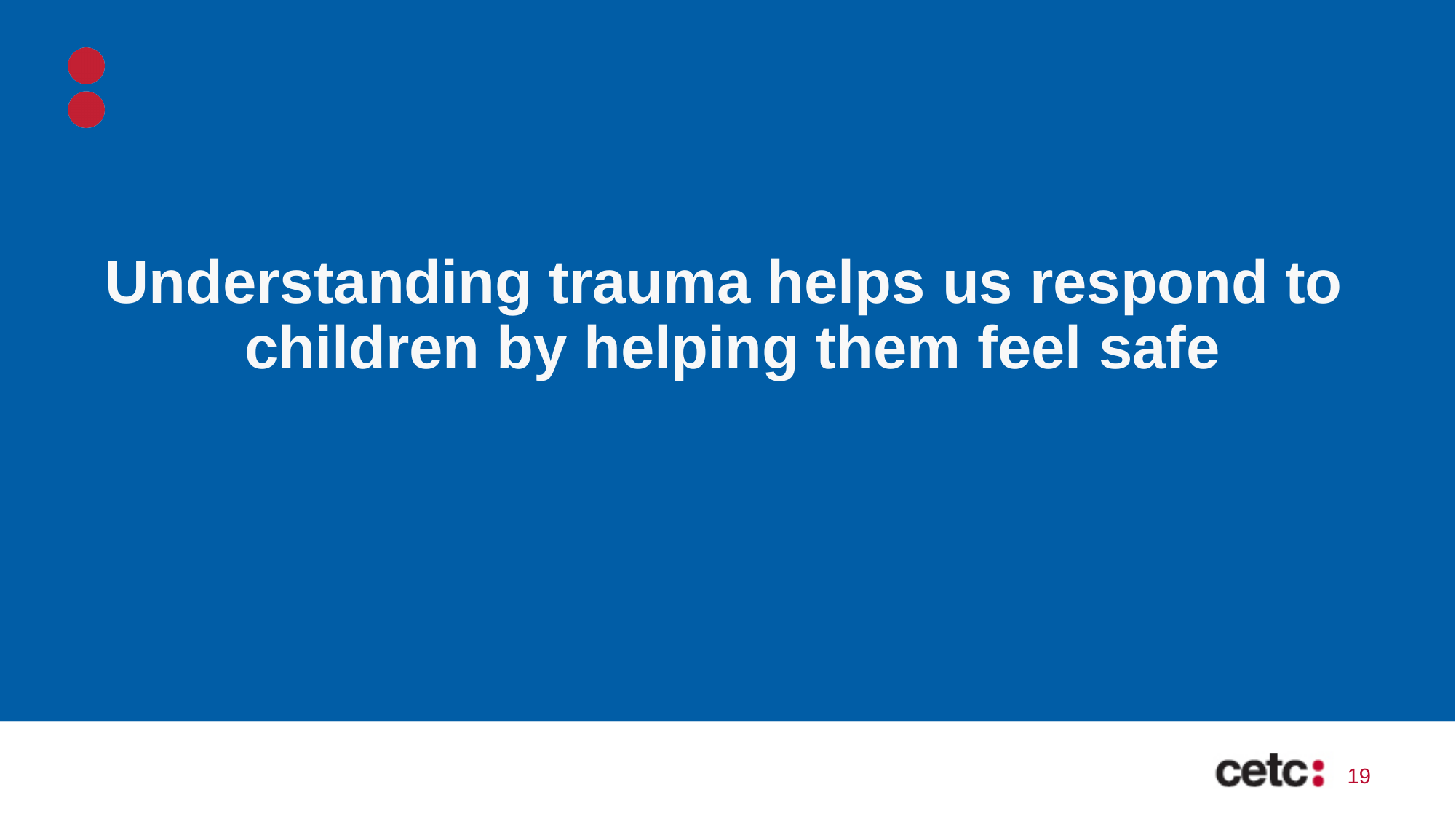

# Understanding trauma helps us respond to children by helping them feel safe
19